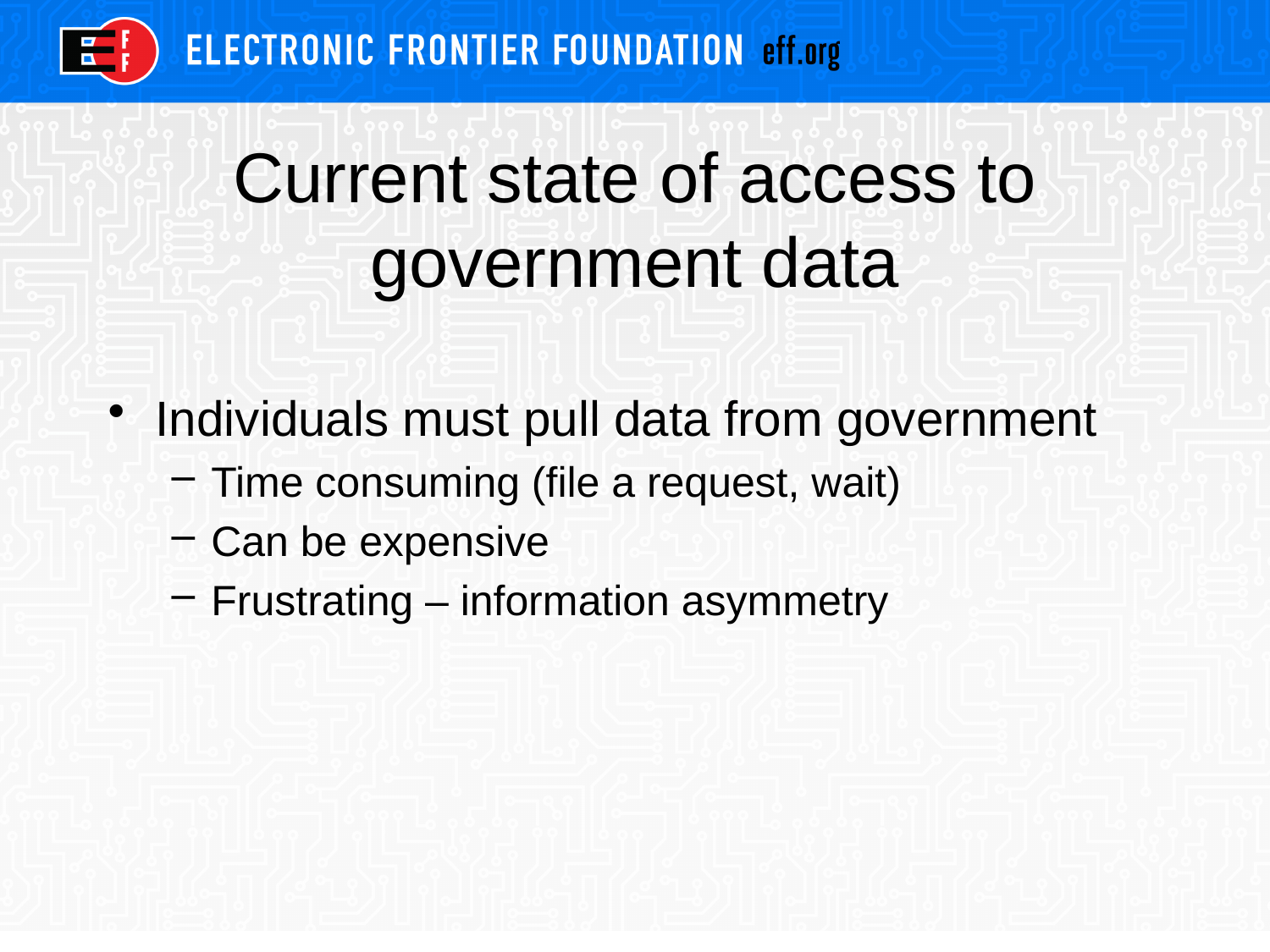

# Current state of access to government data
Individuals must pull data from government
Time consuming (file a request, wait)
Can be expensive
Frustrating – information asymmetry